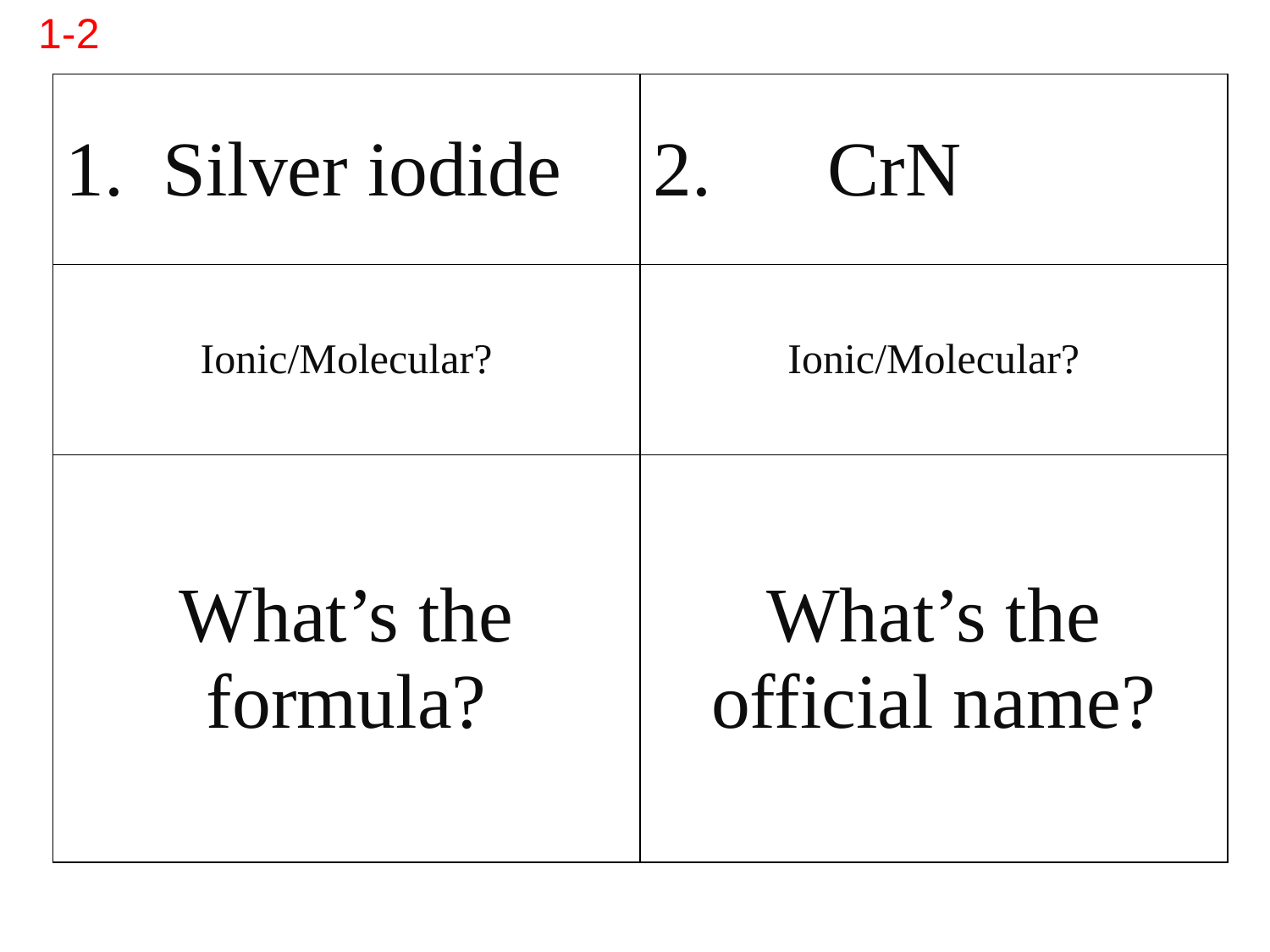

1-2
| 1. Silver iodide | 2. CrN |
| --- | --- |
| Ionic/Molecular? | Ionic/Molecular? |
| What’s the formula? | What’s the official name? |